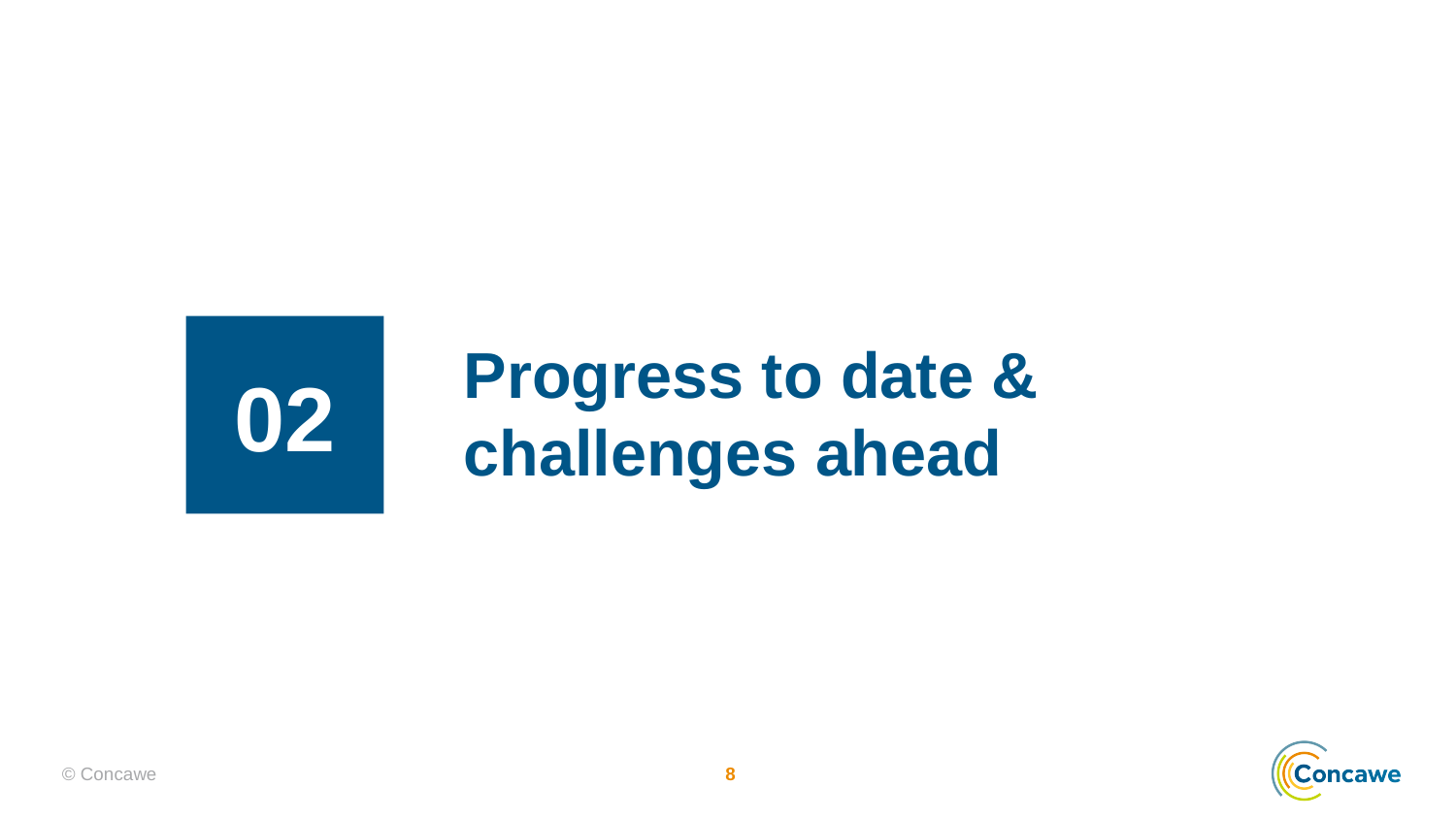

# Progress to date & challenges ahead
02